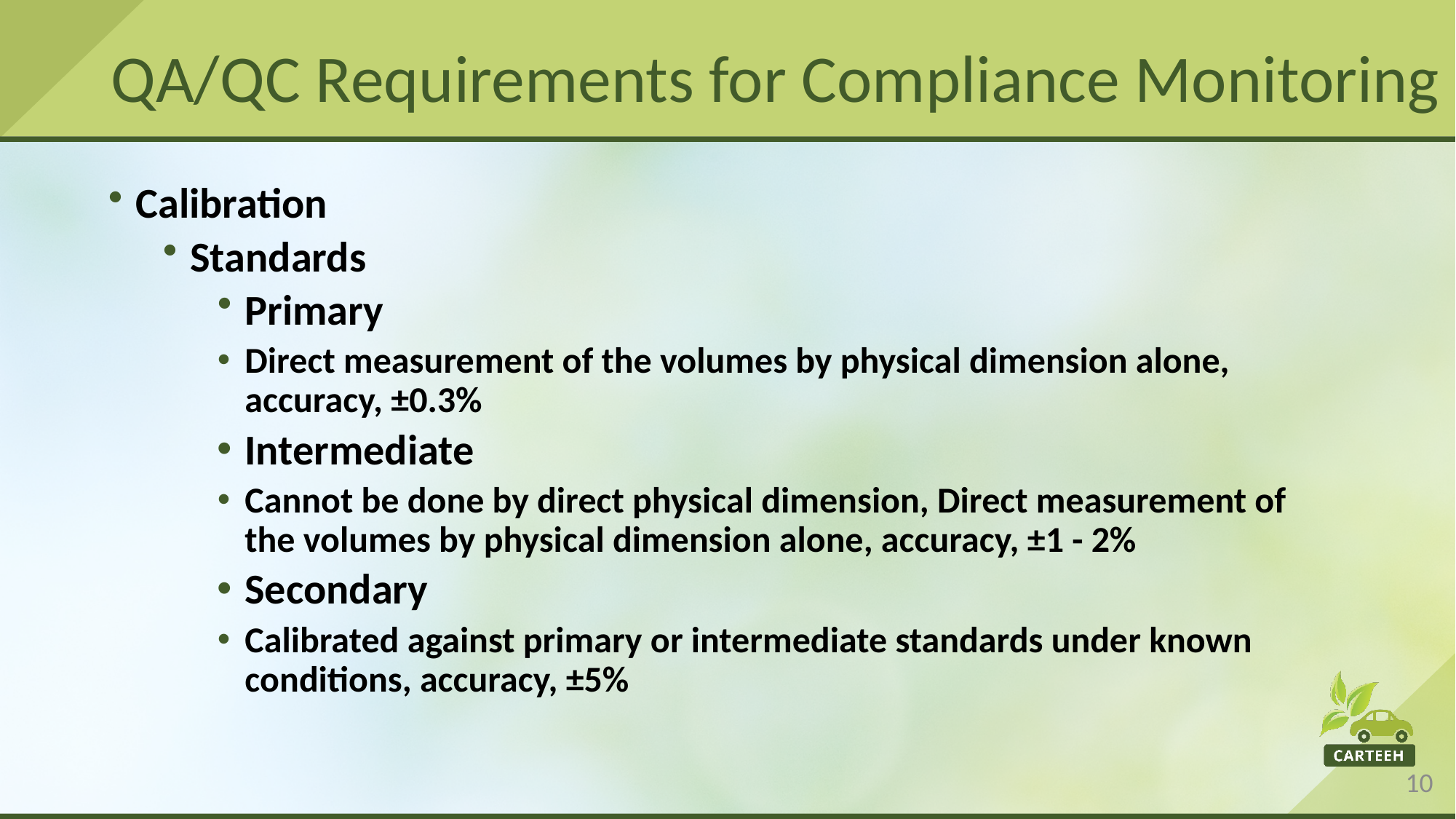

# QA/QC Requirements for Compliance Monitoring
Calibration
Standards
Primary
Direct measurement of the volumes by physical dimension alone, accuracy, ±0.3%
Intermediate
Cannot be done by direct physical dimension, Direct measurement of the volumes by physical dimension alone, accuracy, ±1 - 2%
Secondary
Calibrated against primary or intermediate standards under known conditions, accuracy, ±5%